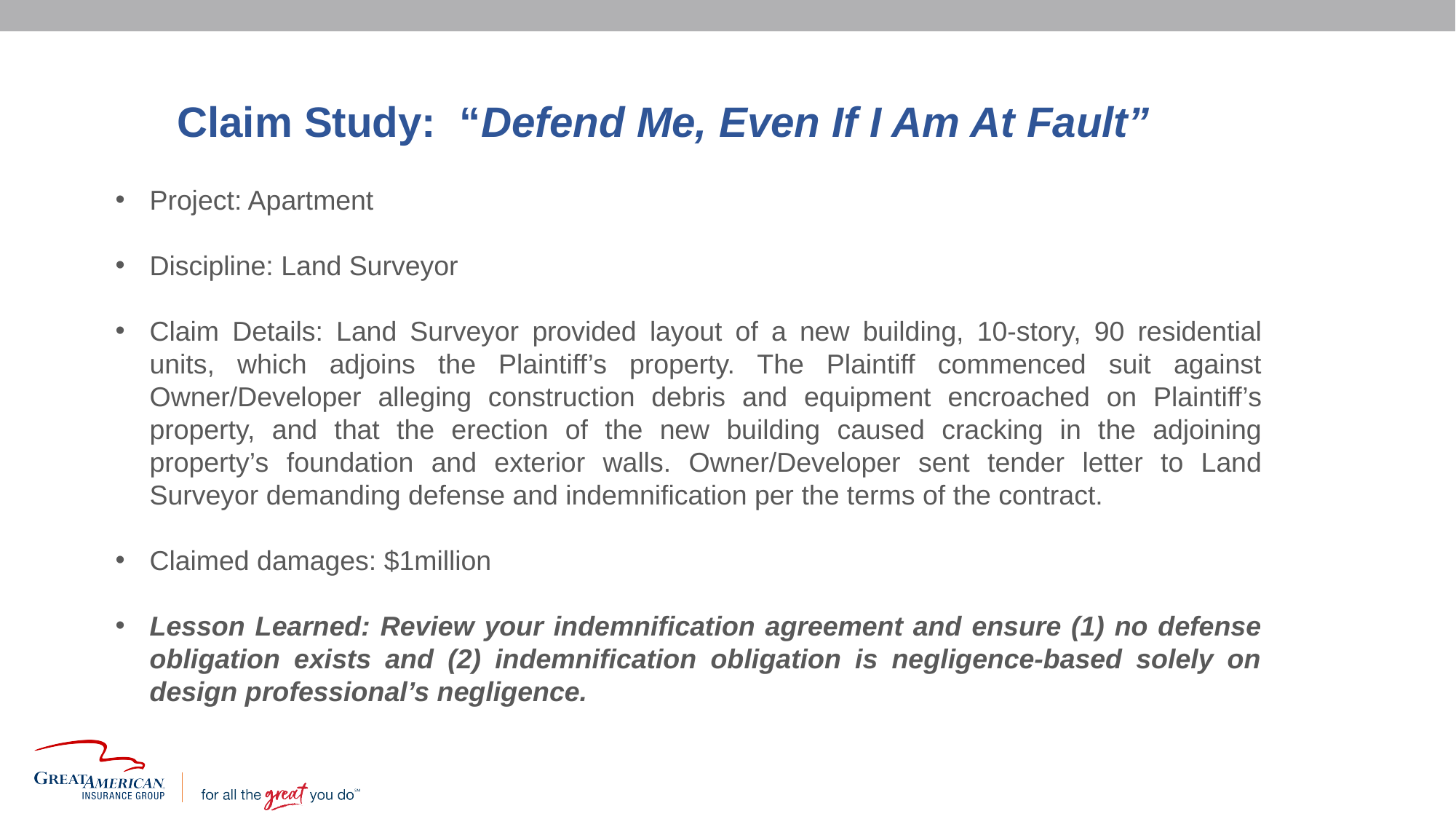

Claim Study:  “Defend Me, Even If I Am At Fault”
Project: Apartment

Discipline: Land Surveyor

Claim Details: Land Surveyor provided layout of a new building, 10-story, 90 residential units, which adjoins the Plaintiff’s property. The Plaintiff commenced suit against Owner/Developer alleging construction debris and equipment encroached on Plaintiff’s property, and that the erection of the new building caused cracking in the adjoining property’s foundation and exterior walls. Owner/Developer sent tender letter to Land Surveyor demanding defense and indemnification per the terms of the contract.

Claimed damages: $1million

Lesson Learned: Review your indemnification agreement and ensure (1) no defense obligation exists and (2) indemnification obligation is negligence-based solely on design professional’s negligence.